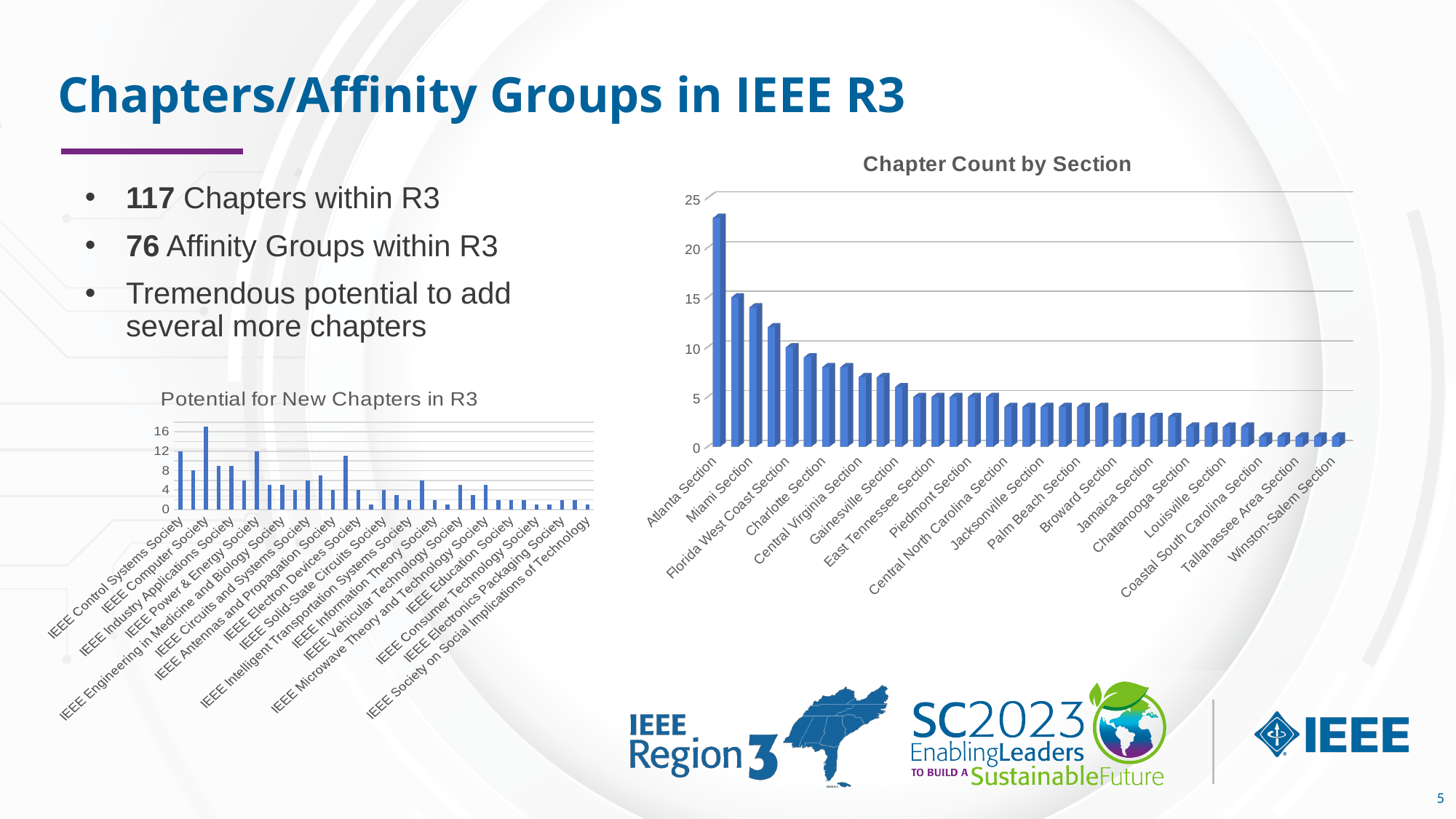

# Chapters/Affinity Groups in IEEE R3

[unsupported chart]

117 Chapters within R3
76 Affinity Groups within R3
Tremendous potential to add several more chapters

### Chart: Potential for New Chapters in R3

| Category |  |
|---|---|
| IEEE Control Systems Society | 12.0 |
| IEEE Robotics and Automation Society | 8.0 |
| IEEE Computer Society | 17.0 |
| IEEE Power Electronics Society | 9.0 |
| IEEE Industry Applications Society | 9.0 |
| IEEE Computational Intelligence Society | 6.0 |
| IEEE Power & Energy Society | 12.0 |
| IEEE Industrial Electronics Society | 5.0 |
| IEEE Engineering in Medicine and Biology Society | 5.0 |
| IEEE Aerospace and Electronic Systems Society | 4.0 |
| IEEE Circuits and Systems Society | 6.0 |
| IEEE Signal Processing Society | 7.0 |
| IEEE Antennas and Propagation Society | 4.0 |
| IEEE Communications Society | 11.0 |
| IEEE Electron Devices Society | 4.0 |
| IEEE Instrumentation and Measurement Society | 1.0 |
| IEEE Solid-State Circuits Society | 4.0 |
| IEEE Systems, Man, and Cybernetics Society | 3.0 |
| IEEE Intelligent Transportation Systems Society | 2.0 |
| IEEE Nuclear and Plasma Sciences Society | 6.0 |
| IEEE Information Theory Society | 2.0 |
| IEEE Photonics Society | 1.0 |
| IEEE Vehicular Technology Society | 5.0 |
| IEEE Ultrasonics,Ferroelectrics,&Frequency Control | 3.0 |
| IEEE Microwave Theory and Technology Society | 5.0 |
| IEEE Dielectrics and Electrical Insulation Society | 2.0 |
| IEEE Education Society | 2.0 |
| IEEE Geoscience and Remote Sensing Society | 2.0 |
| IEEE Consumer Technology Society | 1.0 |
| IEEE Reliability Society | 1.0 |
| IEEE Electronics Packaging Society | 2.0 |
| IEEE Broadcast Technology Society | 2.0 |
| IEEE Society on Social Implications of Technology | 1.0 |
5